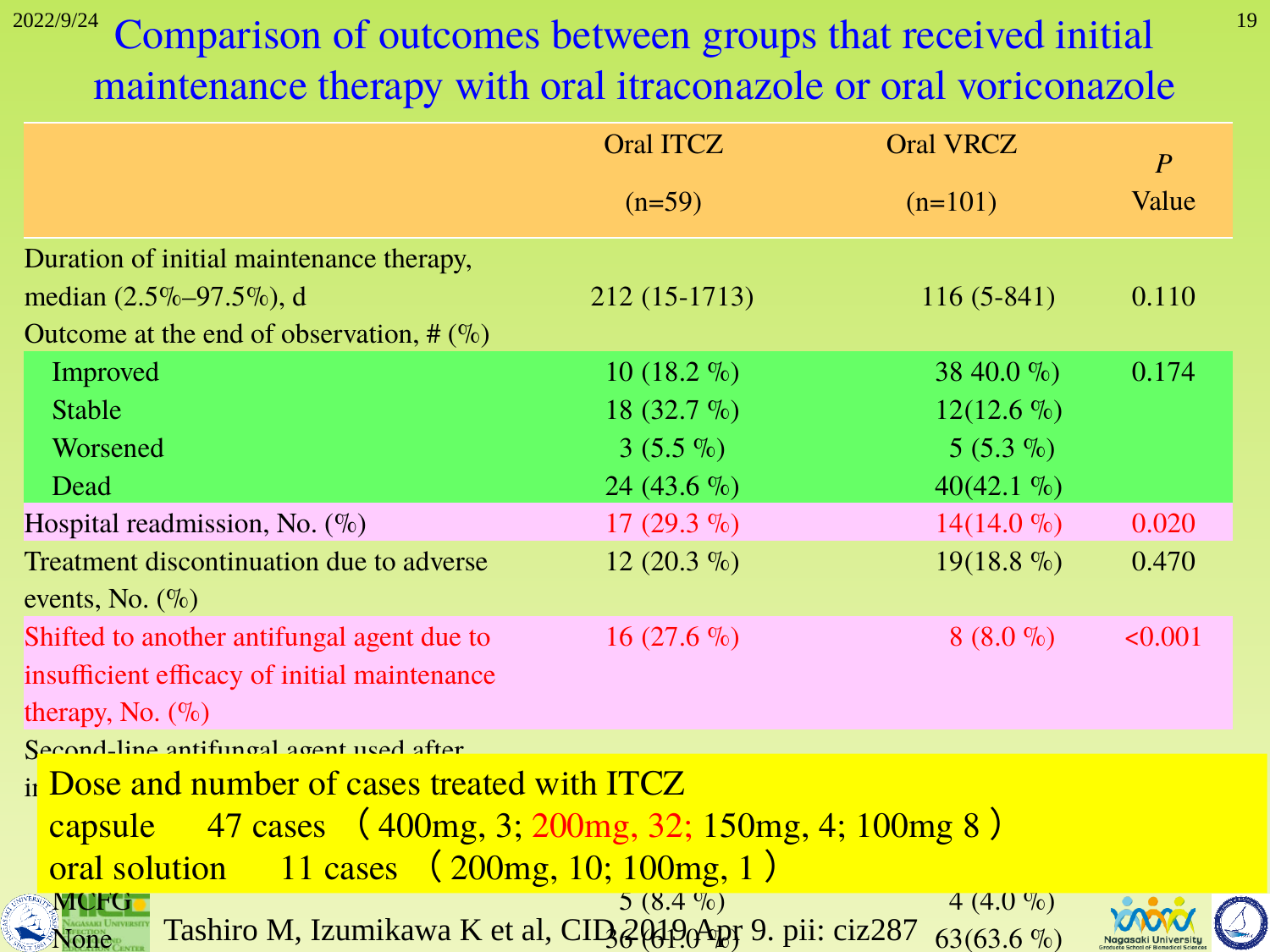

2022/9/24
Comparison of outcomes between groups that received initial maintenance therapy with oral itraconazole or oral voriconazole
19
|  | Oral ITCZ |  | Oral VRCZ |  | P Value |
| --- | --- | --- | --- | --- | --- |
|  | (n=59) |  | (n=101) |  |  |
| Duration of initial maintenance therapy, median (2.5%–97.5%), d | 212 | (15-1713) | 116 | (5-841) | 0.110 |
| Outcome at the end of observation, # (%) |  |  |  |  |  |
| Improved | 10 | (18.2 %) | 38 | 40.0 %) | 0.174 |
| Stable | 18 | (32.7 %) | 12 | (12.6 %) |  |
| Worsened | 3 | (5.5 %) | 5 | (5.3 %) |  |
| Dead | 24 | (43.6 %) | 40 | (42.1 %) |  |
| Hospital readmission, No. (%) | 17 | (29.3 %) | 14 | (14.0 %) | 0.020 |
| Treatment discontinuation due to adverse events, No. (%) | 12 | (20.3 %) | 19 | (18.8 %) | 0.470 |
| Shifted to another antifungal agent due to insufficient efficacy of initial maintenance therapy, No. (%) | 16 | (27.6 %) | 8 | (8.0 %) | <0.001 |
| Second-line antifungal agent used after initial maintenance therapy, No. (%) |  |  |  |  |  |
| ITCZ | 3 | (5.1 %) | 14 | (14.1 %) | 0.652 |
| VRCZ | 12 | (20.3 %) | 17 | (17.2 %) |  |
| MCFG | 5 | (8.4 %) | 4 | (4.0 %) |  |
| None | 36 | (61.0 %) | 63 | (63.6 %) |  |
Dose and number of cases treated with ITCZ
capsule　47 cases（400mg, 3; 200mg, 32; 150mg, 4; 100mg 8）
oral solution　11 cases（200mg, 10; 100mg, 1）
Tashiro M, Izumikawa K et al, CID 2019 Apr 9. pii: ciz287